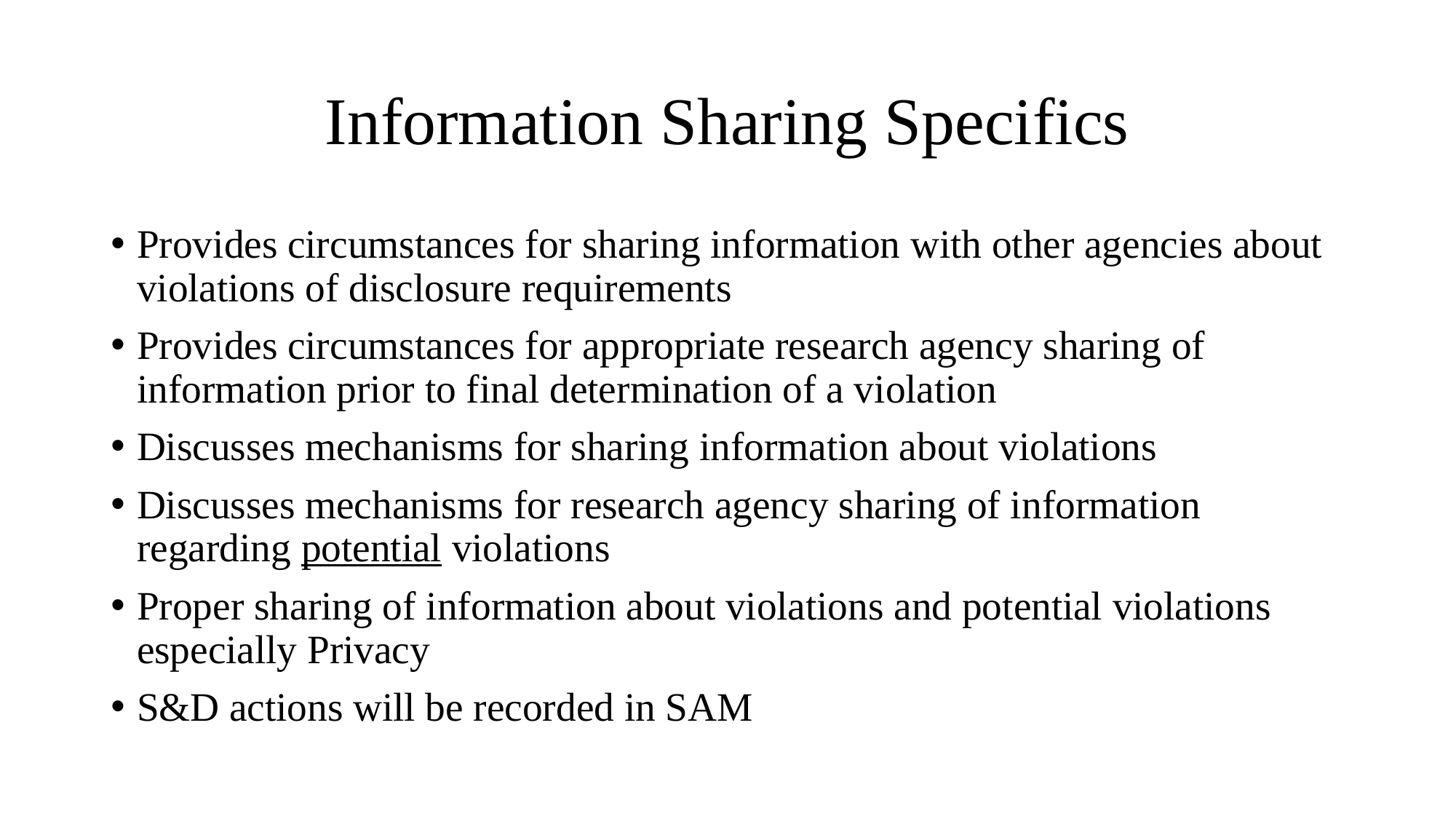

# Information Sharing Specifics
Provides circumstances for sharing information with other agencies about violations of disclosure requirements
Provides circumstances for appropriate research agency sharing of information prior to final determination of a violation
Discusses mechanisms for sharing information about violations
Discusses mechanisms for research agency sharing of information regarding potential violations
Proper sharing of information about violations and potential violations especially Privacy
S&D actions will be recorded in SAM